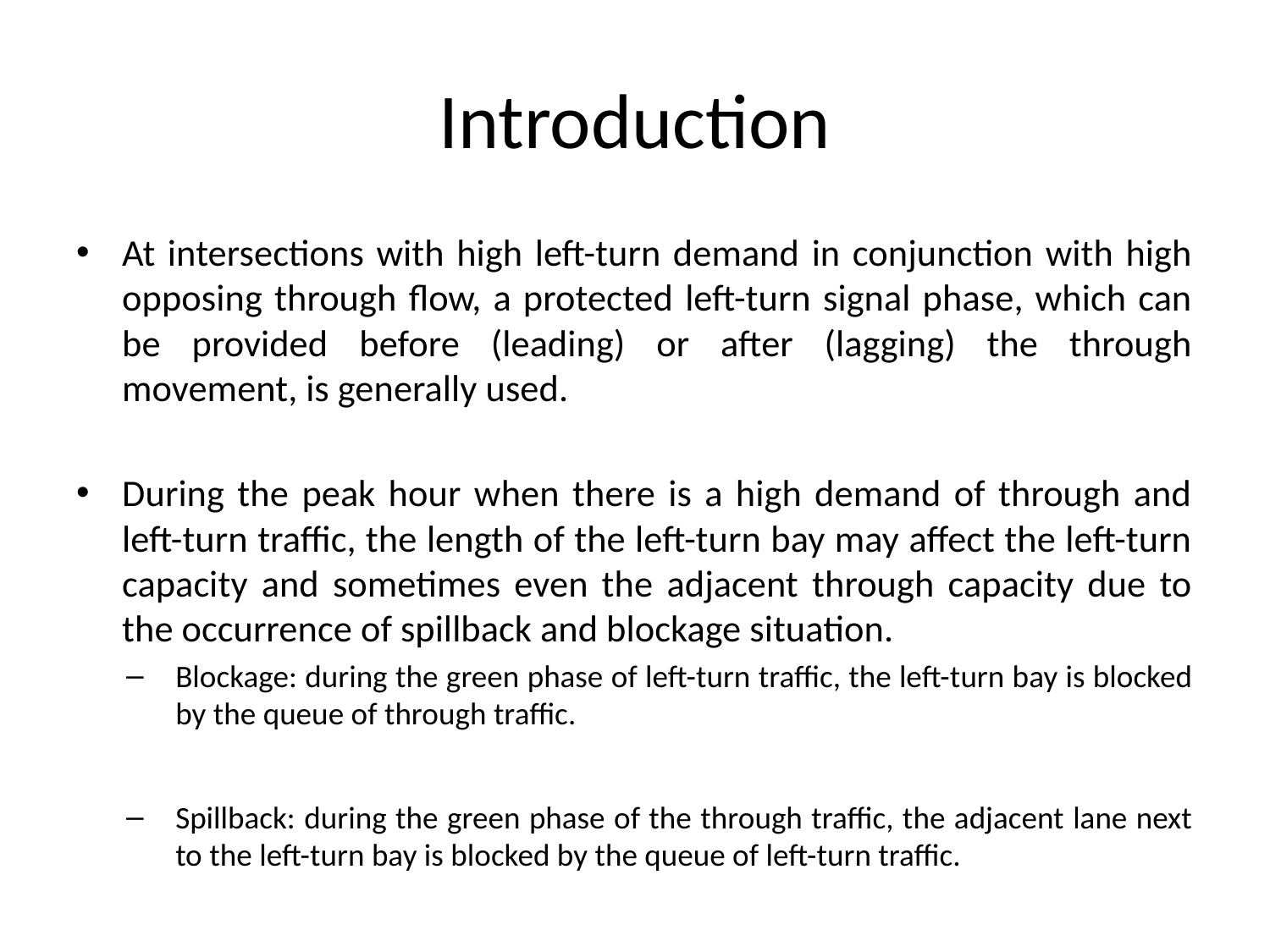

# Introduction
At intersections with high left-turn demand in conjunction with high opposing through flow, a protected left-turn signal phase, which can be provided before (leading) or after (lagging) the through movement, is generally used.

During the peak hour when there is a high demand of through and left-turn traffic, the length of the left-turn bay may affect the left-turn capacity and sometimes even the adjacent through capacity due to the occurrence of spillback and blockage situation.
Blockage: during the green phase of left-turn traffic, the left-turn bay is blocked by the queue of through traffic.

Spillback: during the green phase of the through traffic, the adjacent lane next to the left-turn bay is blocked by the queue of left-turn traffic.